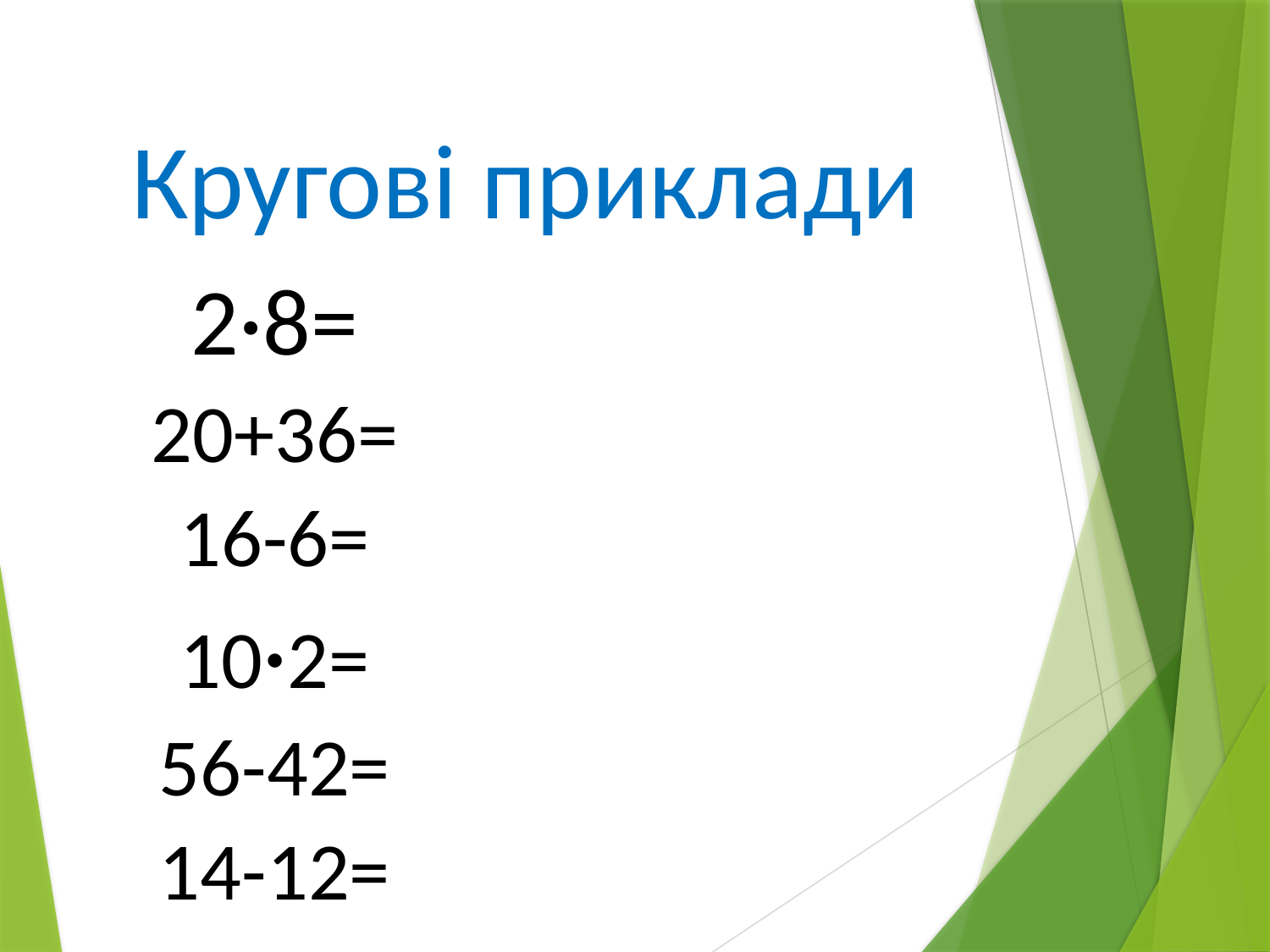

# Кругові приклади

2·8=
20+36=
16-6=
10·2=
56-42=
14-12=